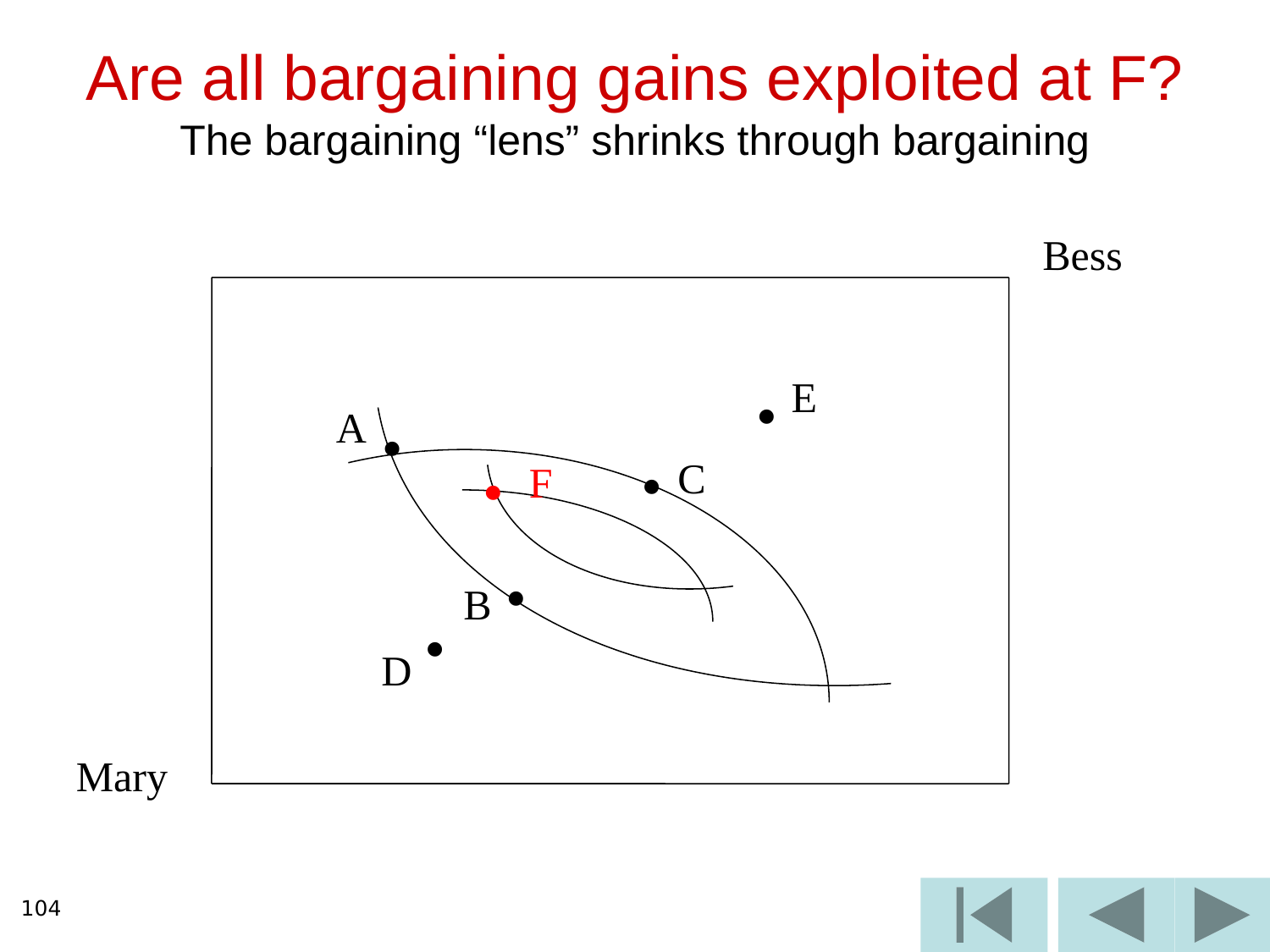

# Are all bargaining gains exploited at F? The bargaining “lens” shrinks through bargaining
Bess

E
•
A

 •
C

F
•
•

•
B
•

D
Mary

104